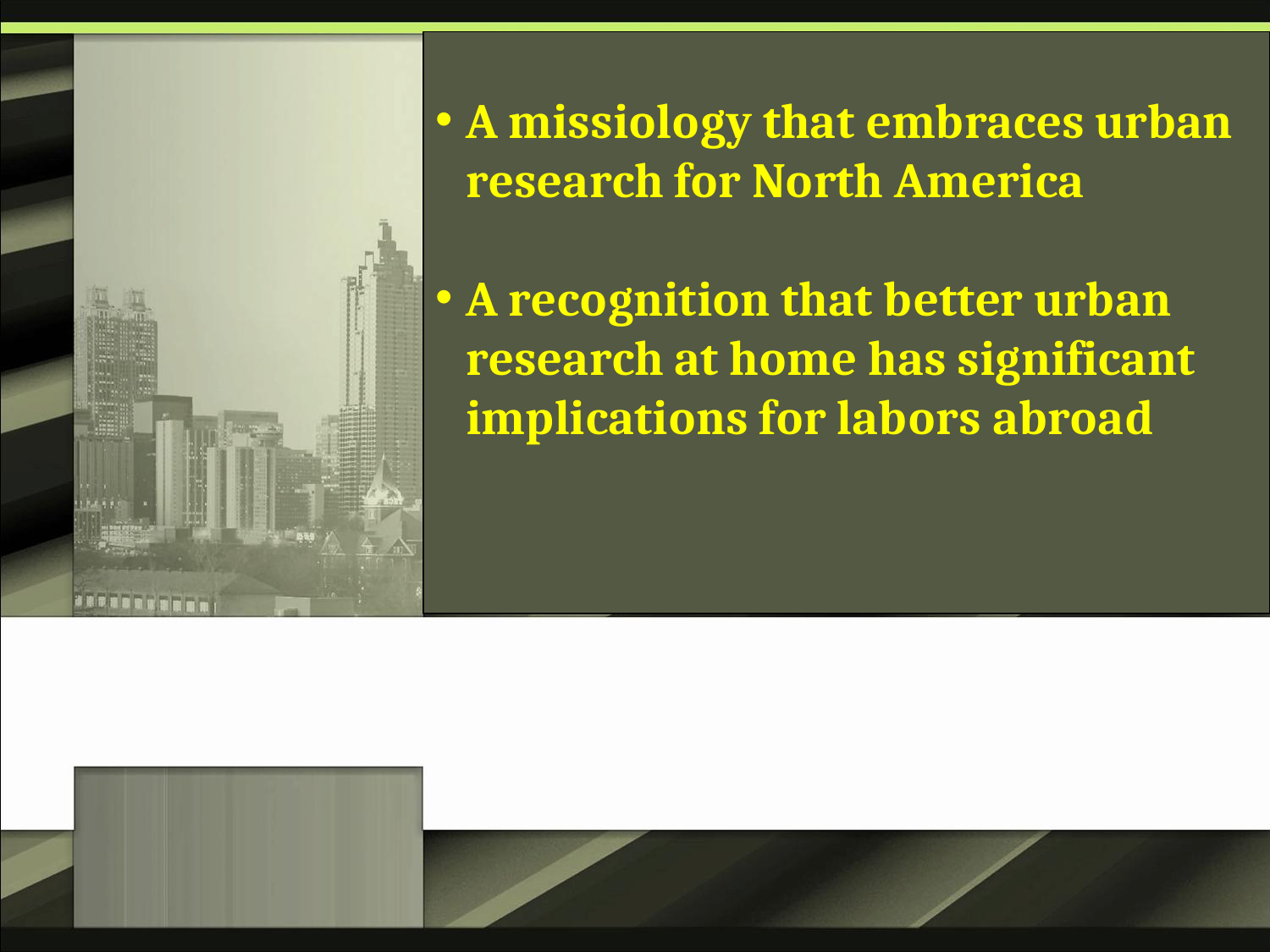

A missiology that embraces urban research for North America

A recognition that better urban research at home has significant implications for labors abroad